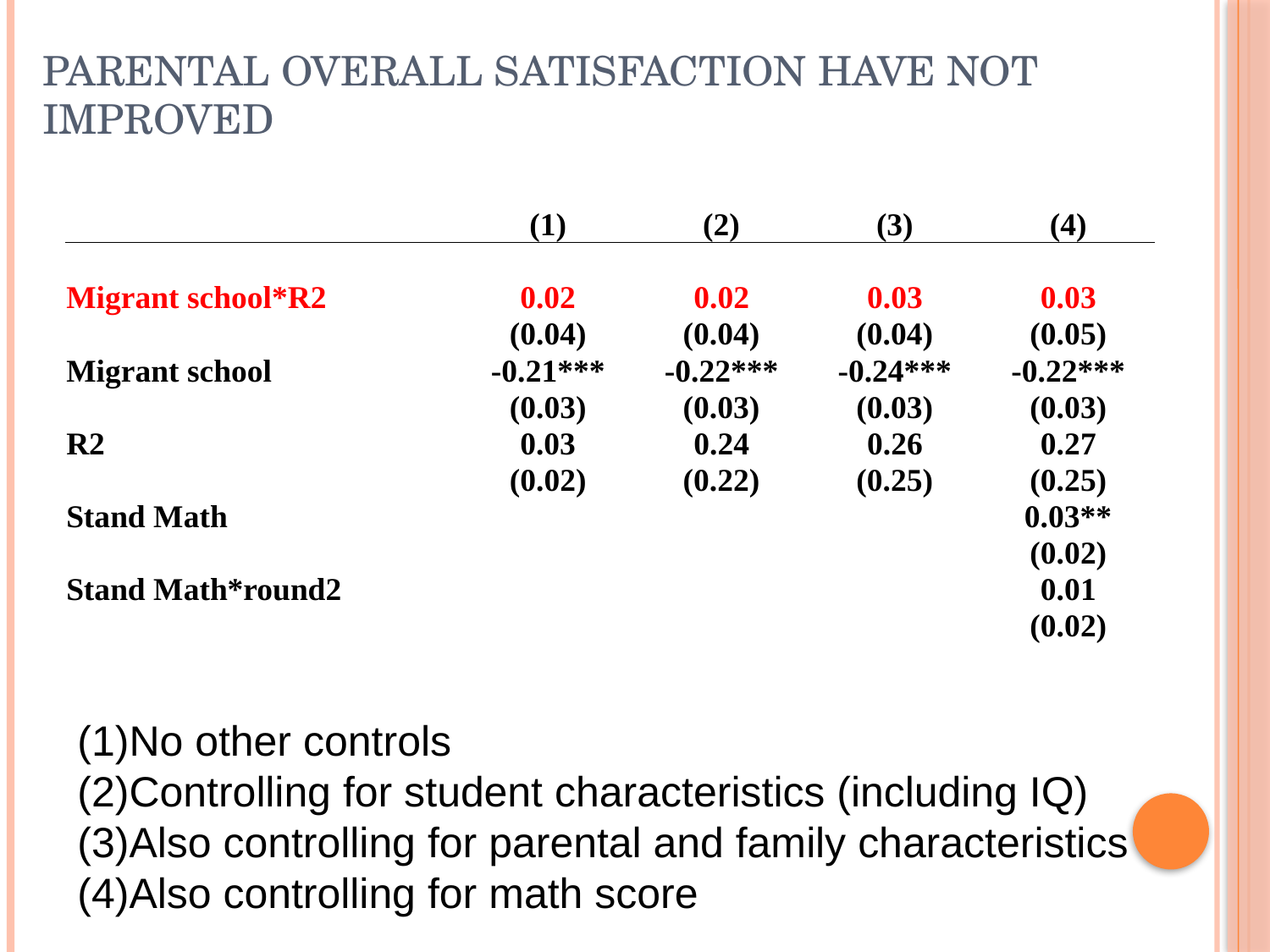

# Parental overall satisfaction have not improved
|  | (1) | (2) | (3) | (4) |
| --- | --- | --- | --- | --- |
|  |  |  |  |  |
| Migrant school\*R2 | 0.02 | 0.02 | 0.03 | 0.03 |
|  | (0.04) | (0.04) | (0.04) | (0.05) |
| Migrant school | -0.21\*\*\* | -0.22\*\*\* | -0.24\*\*\* | -0.22\*\*\* |
|  | (0.03) | (0.03) | (0.03) | (0.03) |
| R2 | 0.03 | 0.24 | 0.26 | 0.27 |
|  | (0.02) | (0.22) | (0.25) | (0.25) |
| Stand Math |  |  |  | 0.03\*\* |
|  |  |  |  | (0.02) |
| Stand Math\*round2 |  |  |  | 0.01 |
|  |  |  |  | (0.02) |
No other controls
Controlling for student characteristics (including IQ)
Also controlling for parental and family characteristics
Also controlling for math score